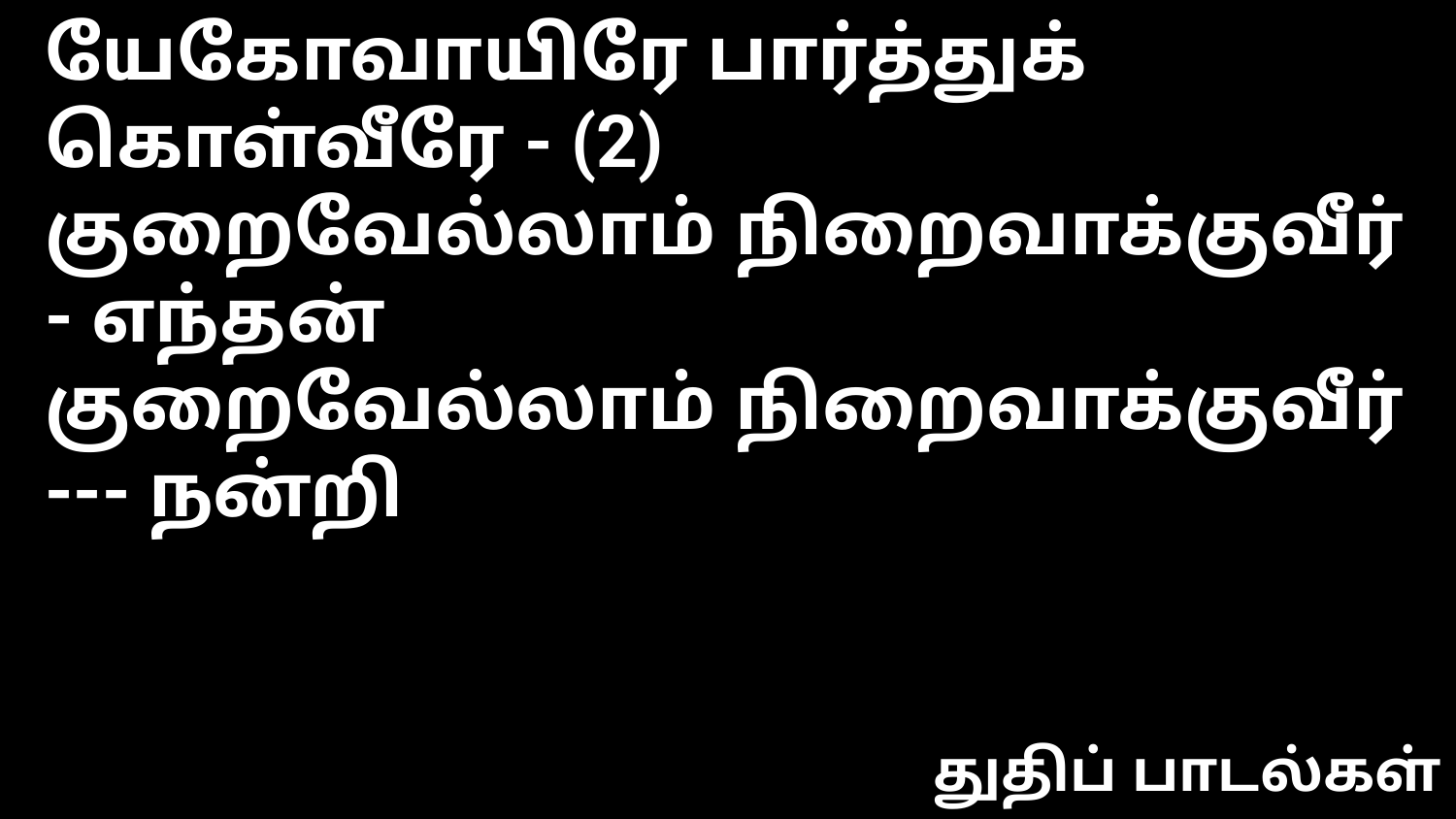

யேகோவாயிரே பார்த்துக் கொள்வீரே - (2)
குறைவேல்லாம் நிறைவாக்குவீர் - எந்தன்
குறைவேல்லாம் நிறைவாக்குவீர் --- நன்றி

துதிப் பாடல்கள்